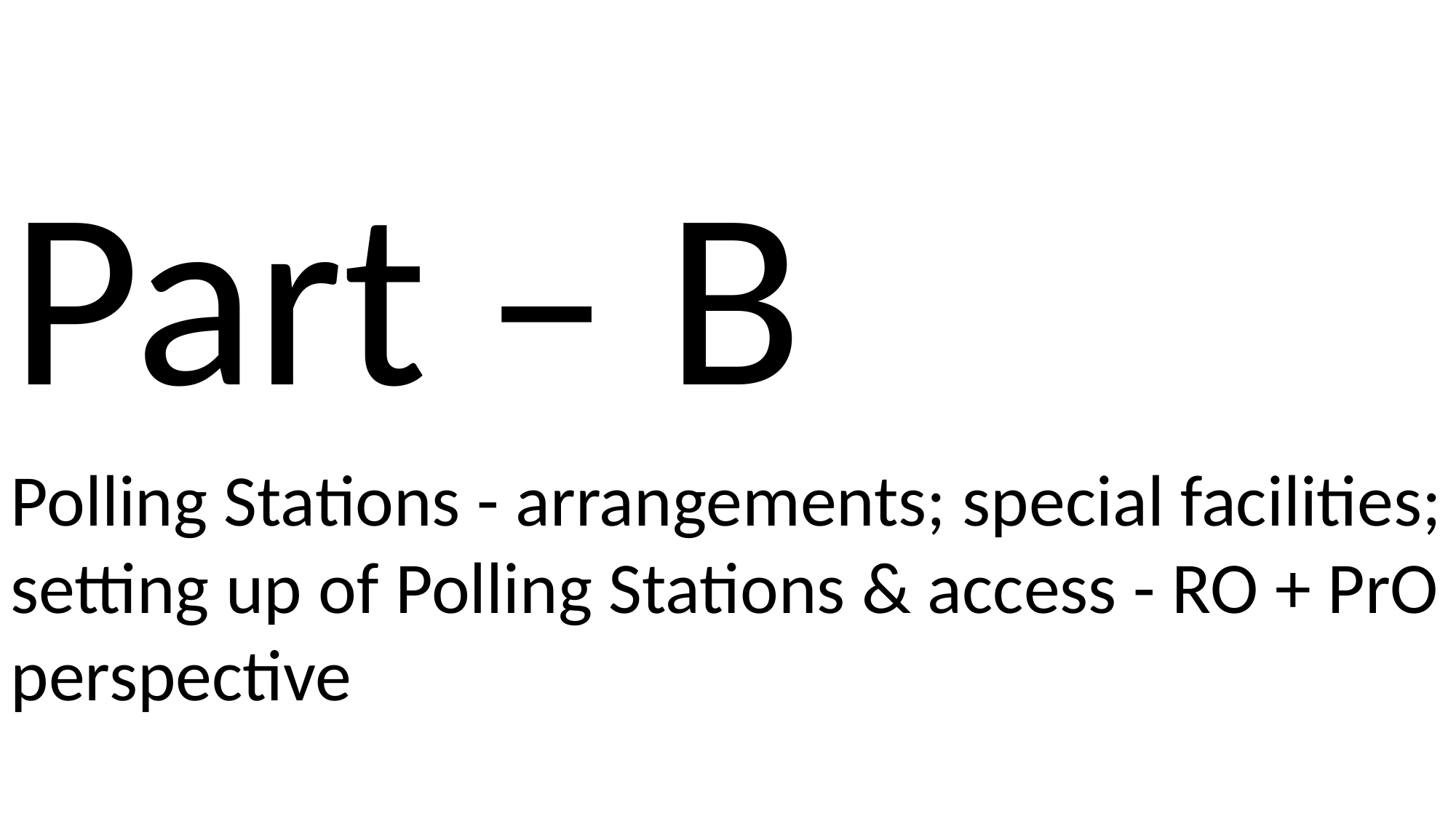

Part – B
Polling Stations - arrangements; special facilities; setting up of Polling Stations & access - RO + PrO perspective